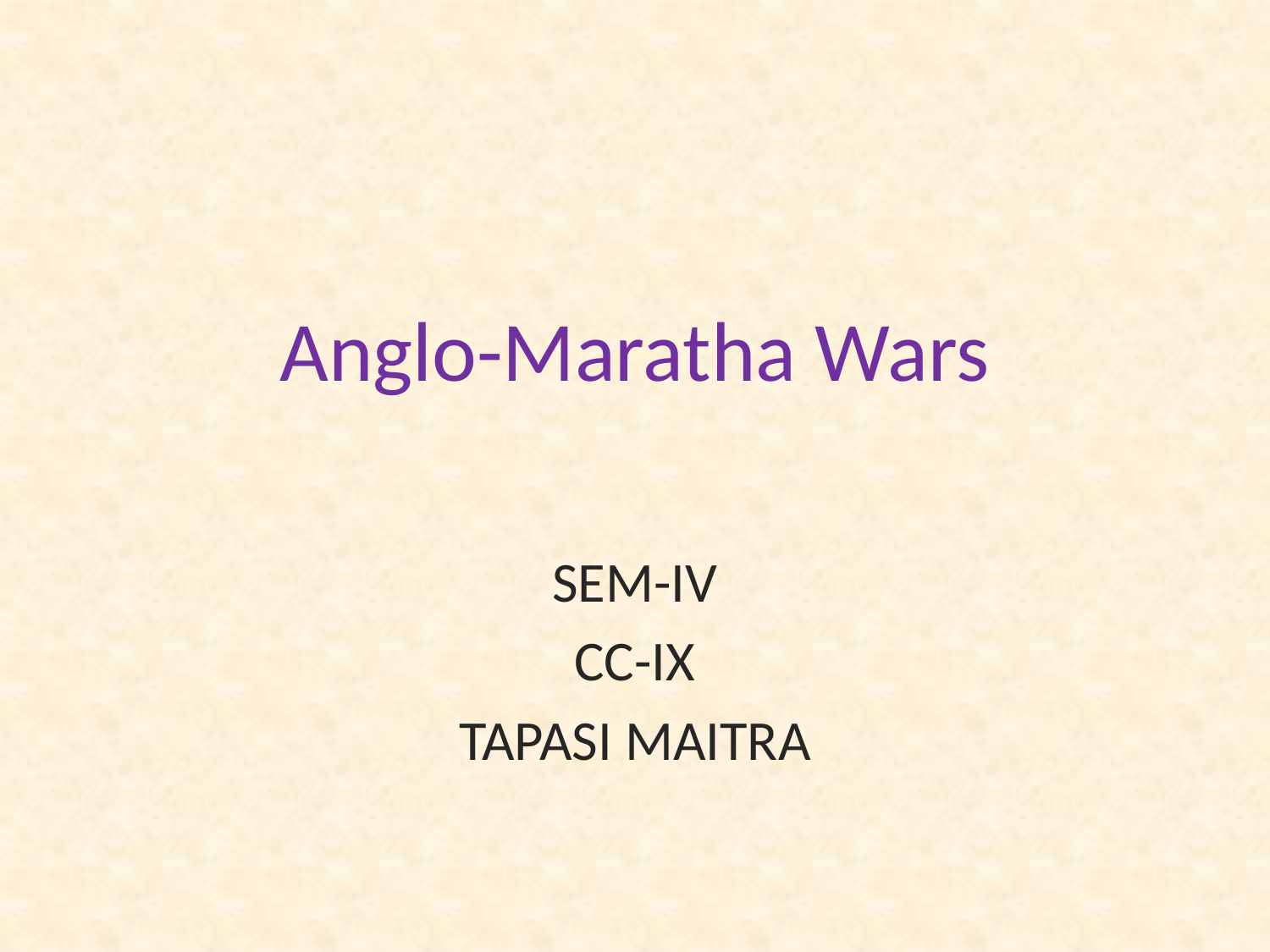

# Anglo-Maratha Wars
SEM-IV
CC-IX
TAPASI MAITRA